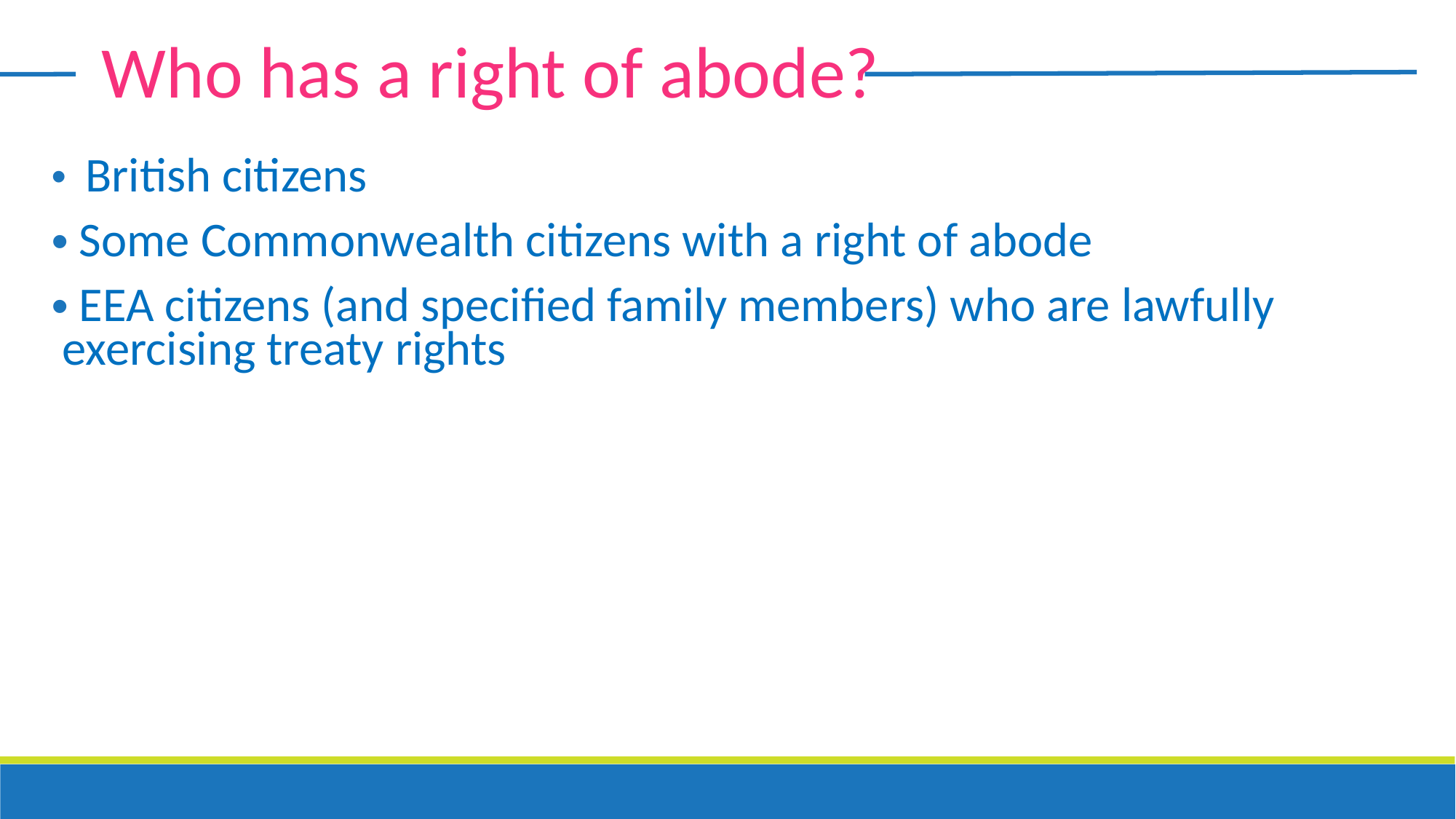

Who has a right of abode?
  British citizens
 Some Commonwealth citizens with a right of abode
 EEA citizens (and specified family members) who are lawfully exercising treaty rights